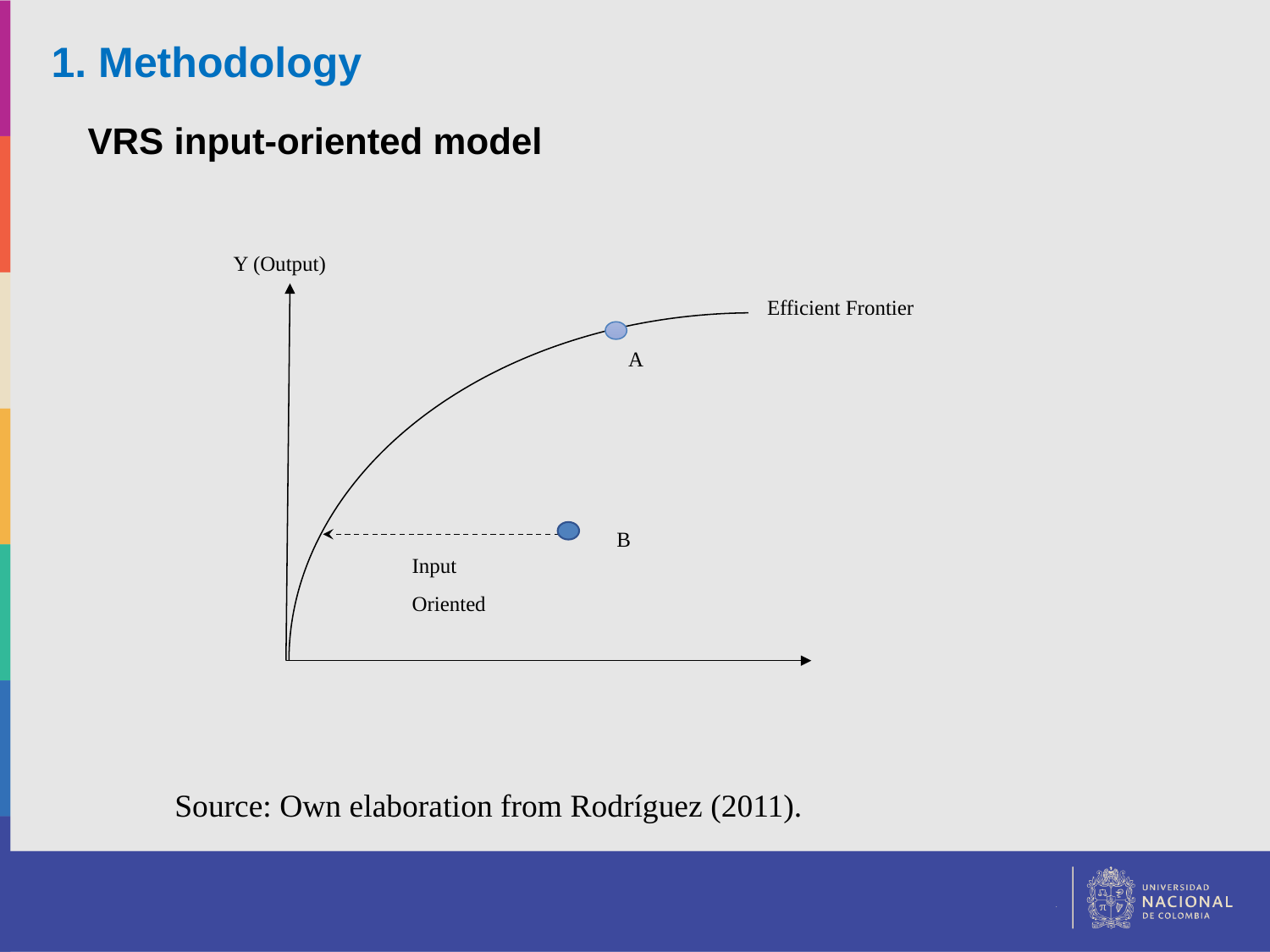

1. Methodology
 VRS input-oriented model
Y (Output)
Efficient Frontier

A
B

Input Oriented

Source: Own elaboration from Rodríguez (2011).